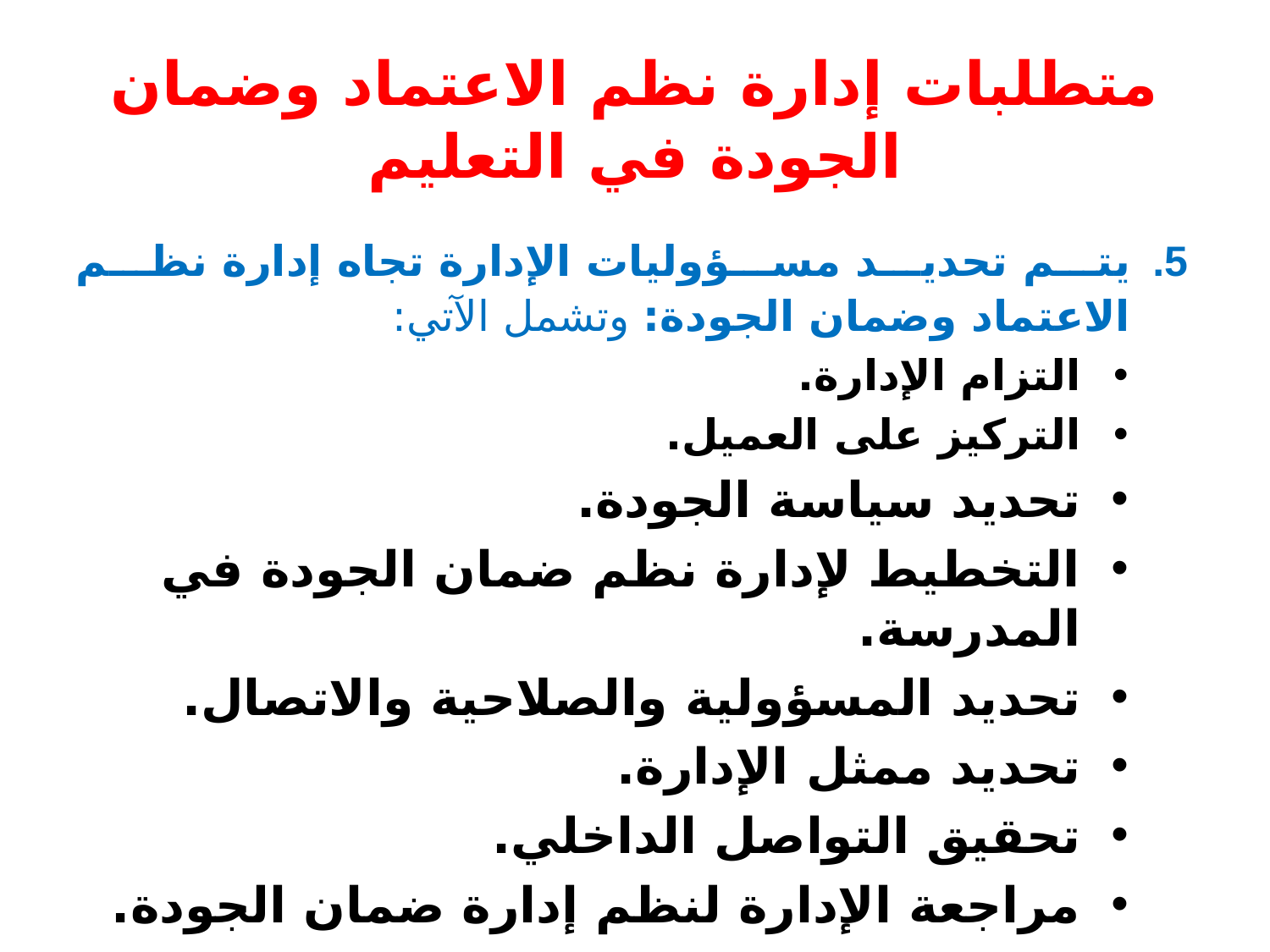

# متطلبات إدارة نظم الاعتماد وضمان الجودة في التعليم
يتم تحديد مسؤوليات الإدارة تجاه إدارة نظم الاعتماد وضمان الجودة: وتشمل الآتي:
التزام الإدارة.
التركيز على العميل.
تحديد سياسة الجودة.
التخطيط لإدارة نظم ضمان الجودة في المدرسة.
تحديد المسؤولية والصلاحية والاتصال.
تحديد ممثل الإدارة.
تحقيق التواصل الداخلي.
مراجعة الإدارة لنظم إدارة ضمان الجودة.